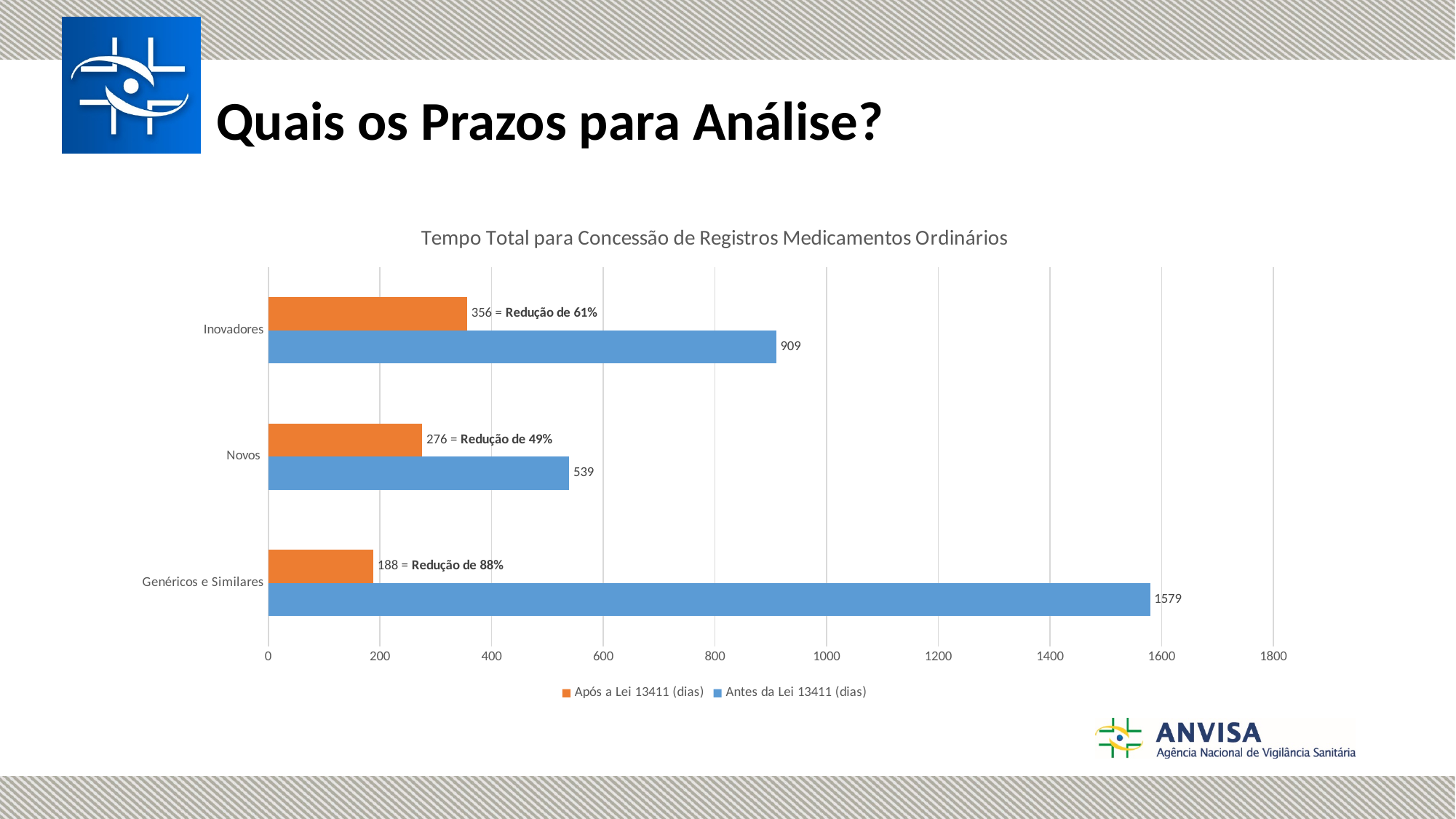

# Quais os Prazos para Análise?

### Chart: Tempo Total para Concessão de Registros Medicamentos Ordinários

| Category | Antes da Lei 13411 (dias) | Após a Lei 13411 (dias) |
|---|---|---|
| Genéricos e Similares | 1579.27 | 188.08 |
| Novos  | 538.71 | 275.83 |
| Inovadores | 909.43 | 356.0 |